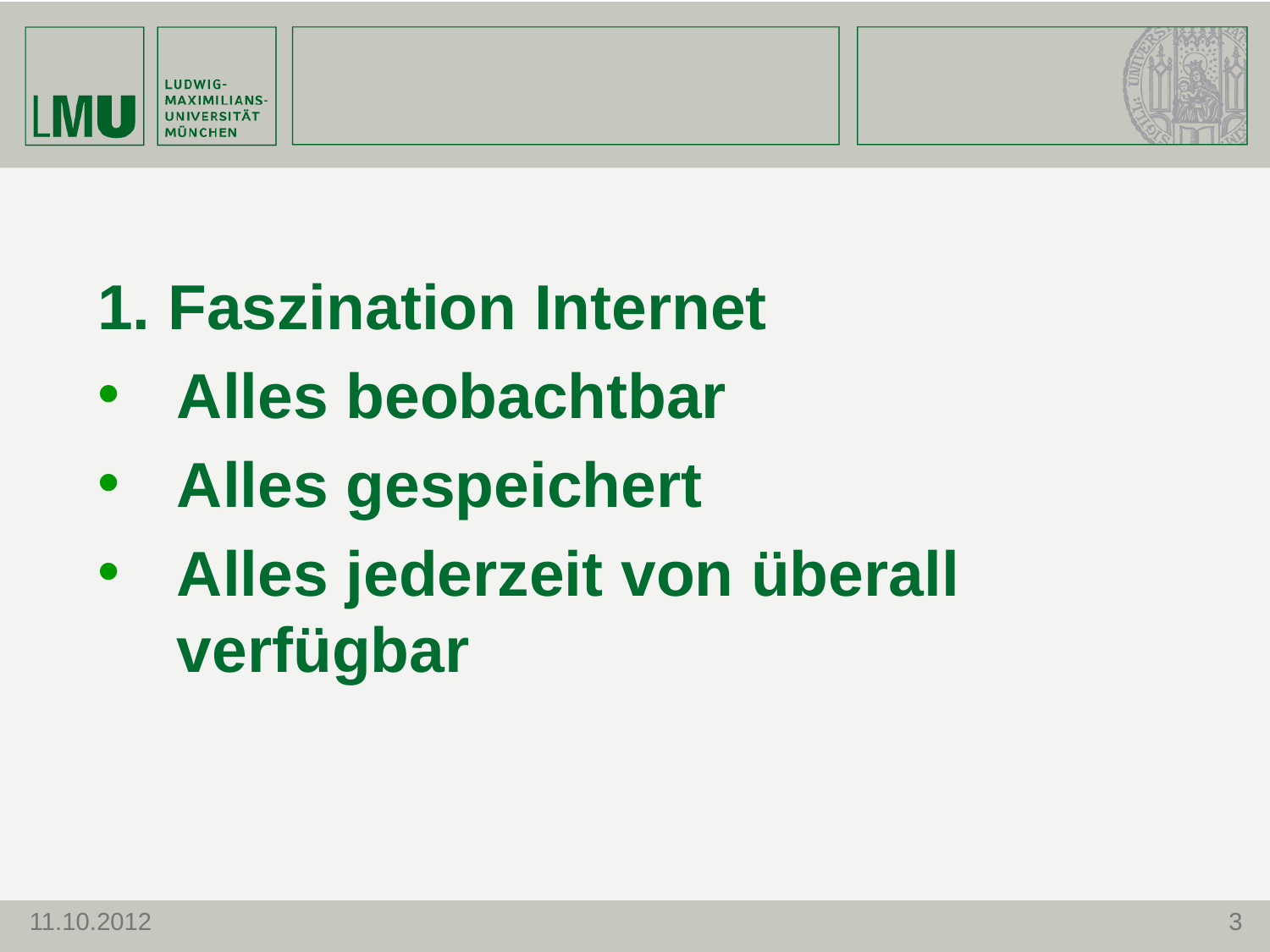

1. Faszination Internet
Alles beobachtbar
Alles gespeichert
Alles jederzeit von überall verfügbar

11.10.2012
3